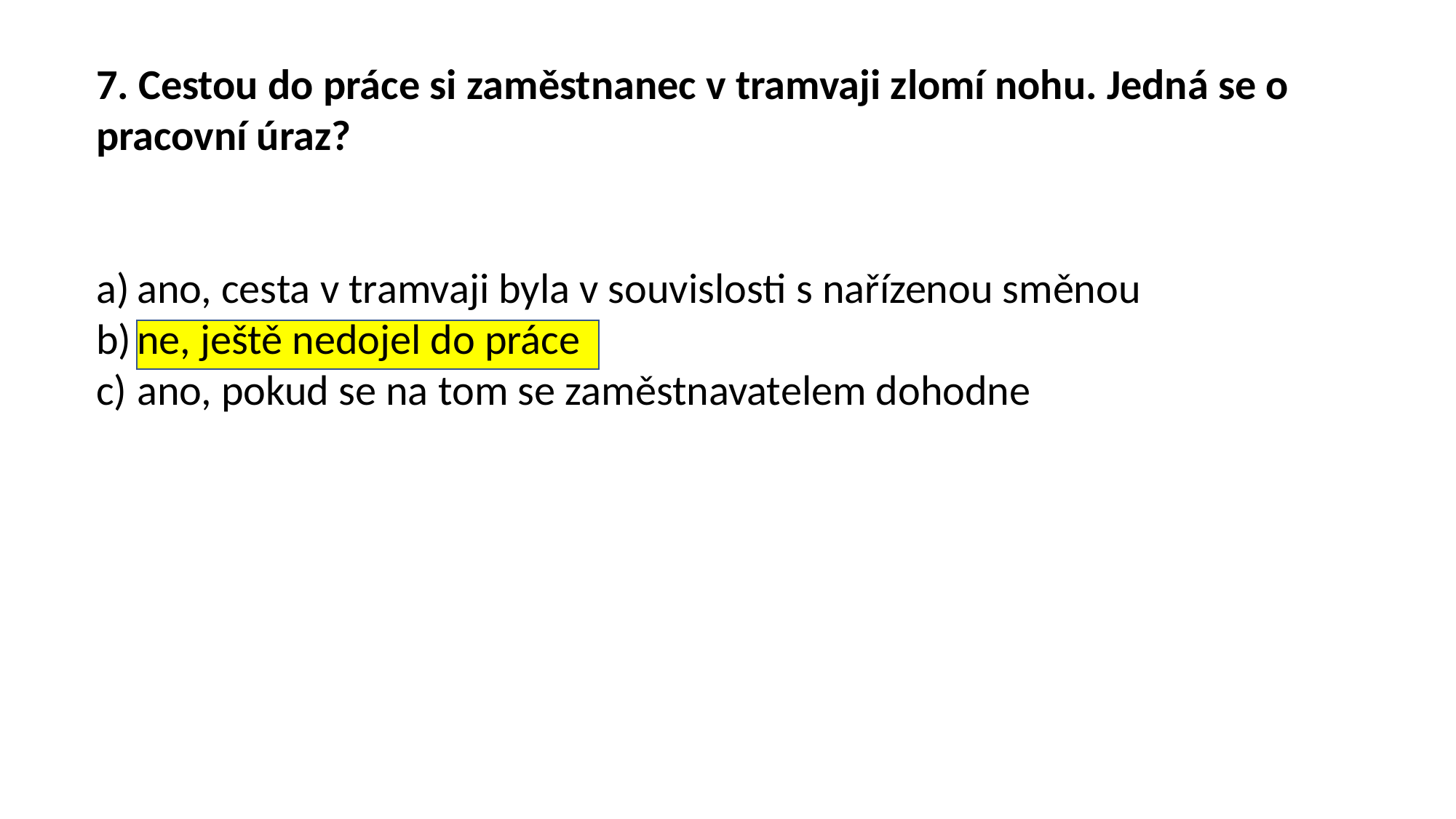

7. Cestou do práce si zaměstnanec v tramvaji zlomí nohu. Jedná se o pracovní úraz?

ano, cesta v tramvaji byla v souvislosti s nařízenou směnou
ne, ještě nedojel do práce
ano, pokud se na tom se zaměstnavatelem dohodne